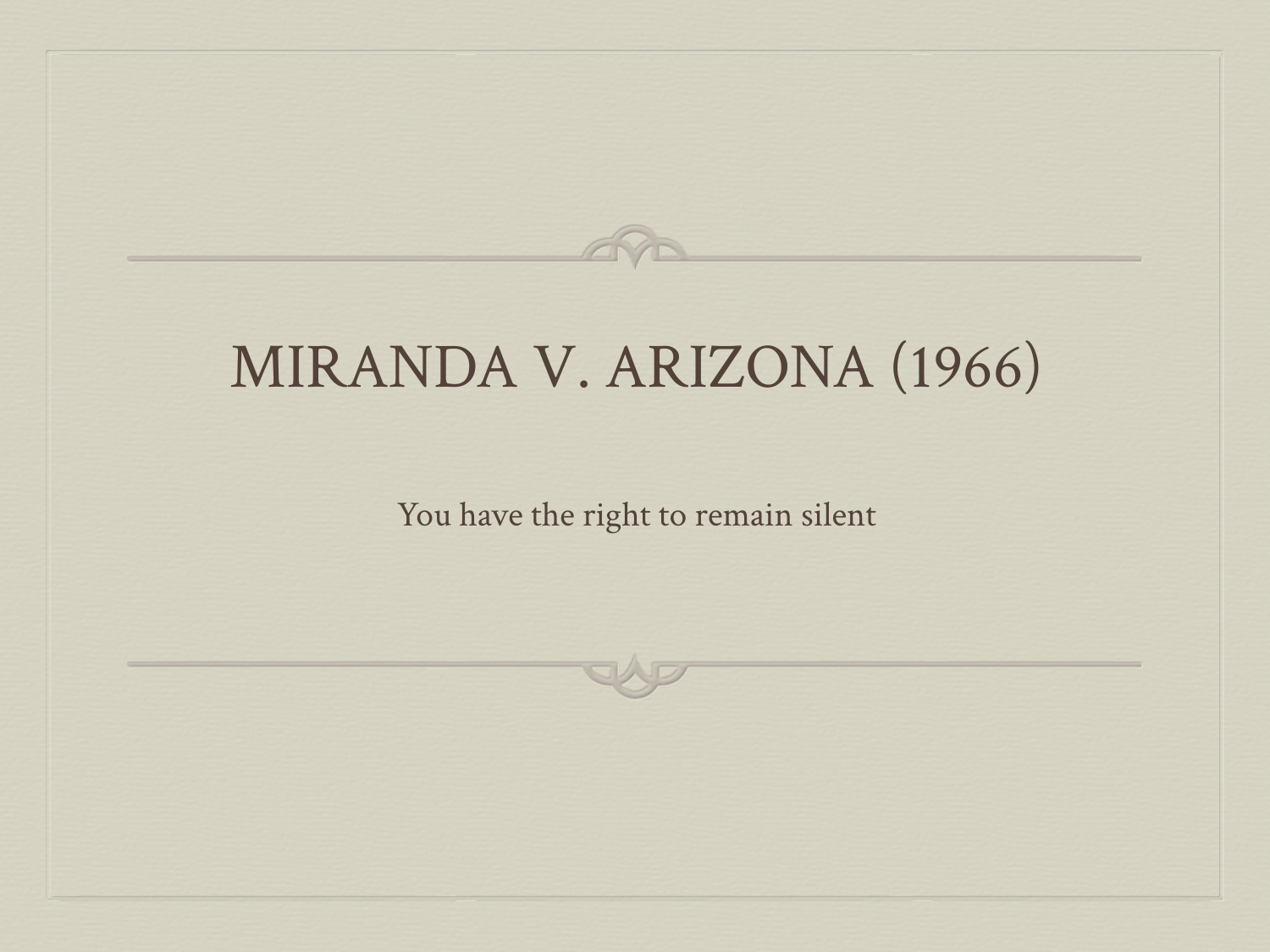

# Miranda v. Arizona (1966)
You have the right to remain silent